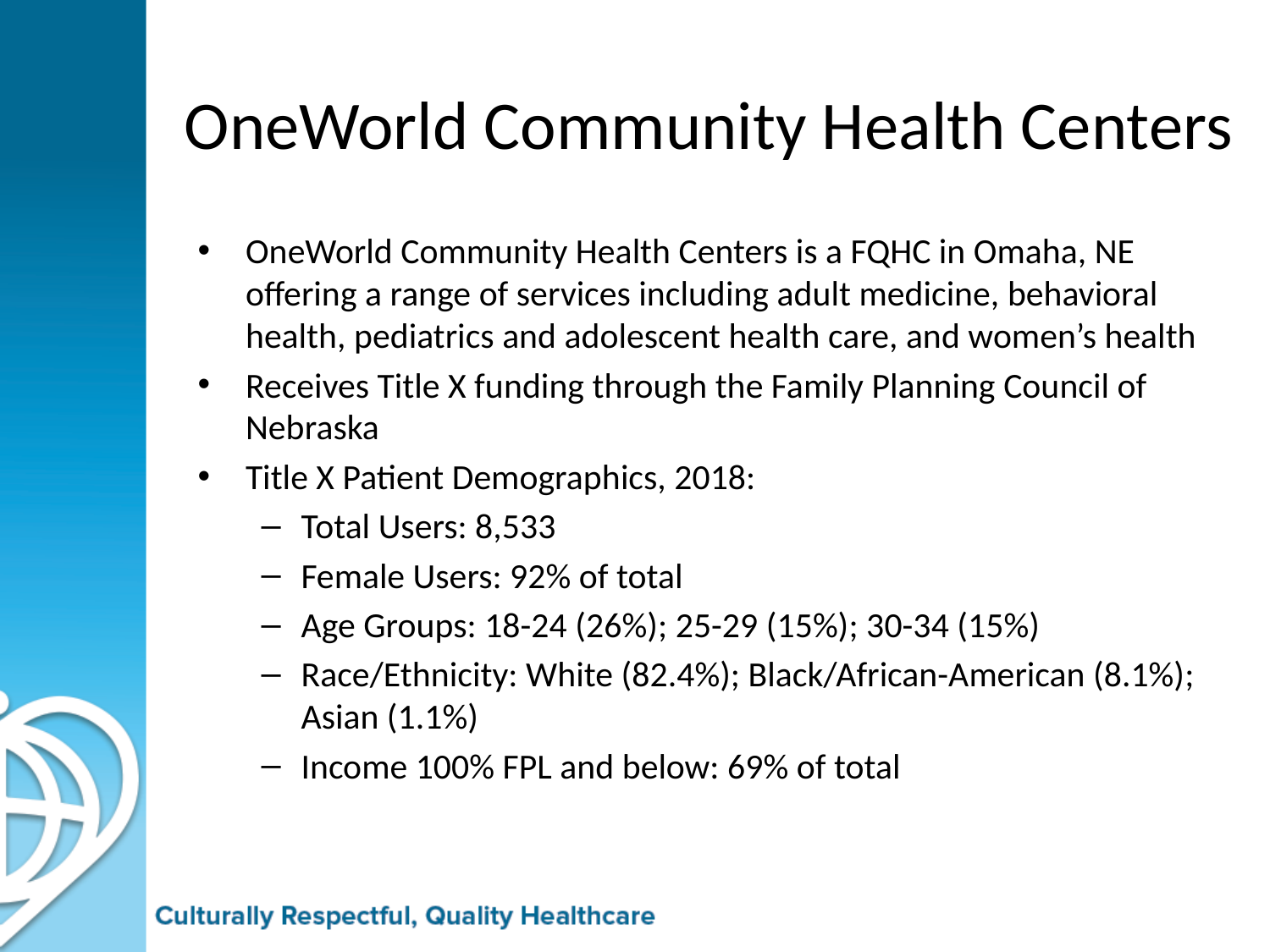

# OneWorld Community Health Centers
OneWorld Community Health Centers is a FQHC in Omaha, NE offering a range of services including adult medicine, behavioral health, pediatrics and adolescent health care, and women’s health
Receives Title X funding through the Family Planning Council of Nebraska
Title X Patient Demographics, 2018:
Total Users: 8,533
Female Users: 92% of total
Age Groups: 18-24 (26%); 25-29 (15%); 30-34 (15%)
Race/Ethnicity: White (82.4%); Black/African-American (8.1%);
Asian (1.1%)
Income 100% FPL and below: 69% of total